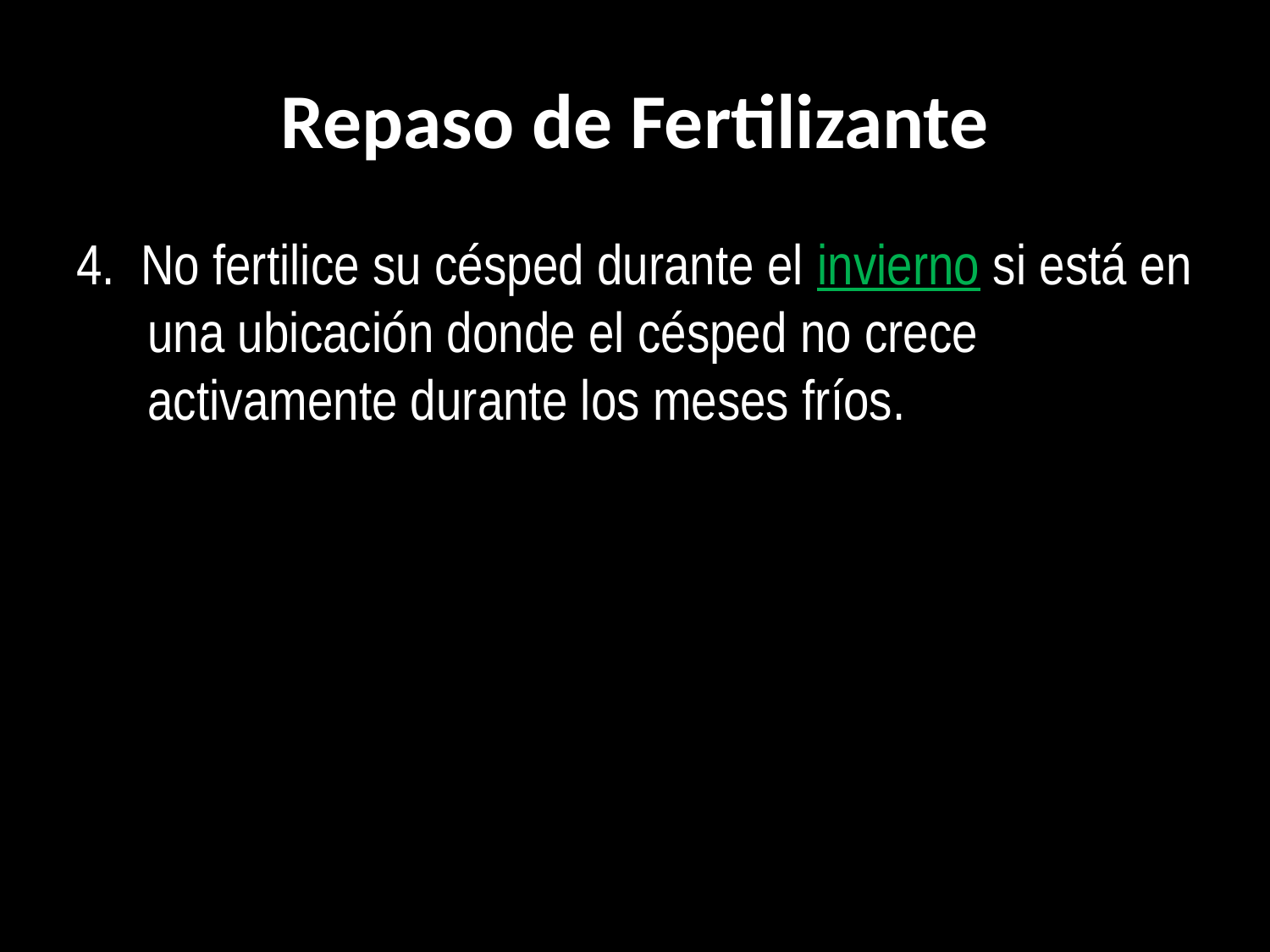

# Repaso de Fertilizante
4.  No fertilice su césped durante el invierno si está en una ubicación donde el césped no crece activamente durante los meses fríos.